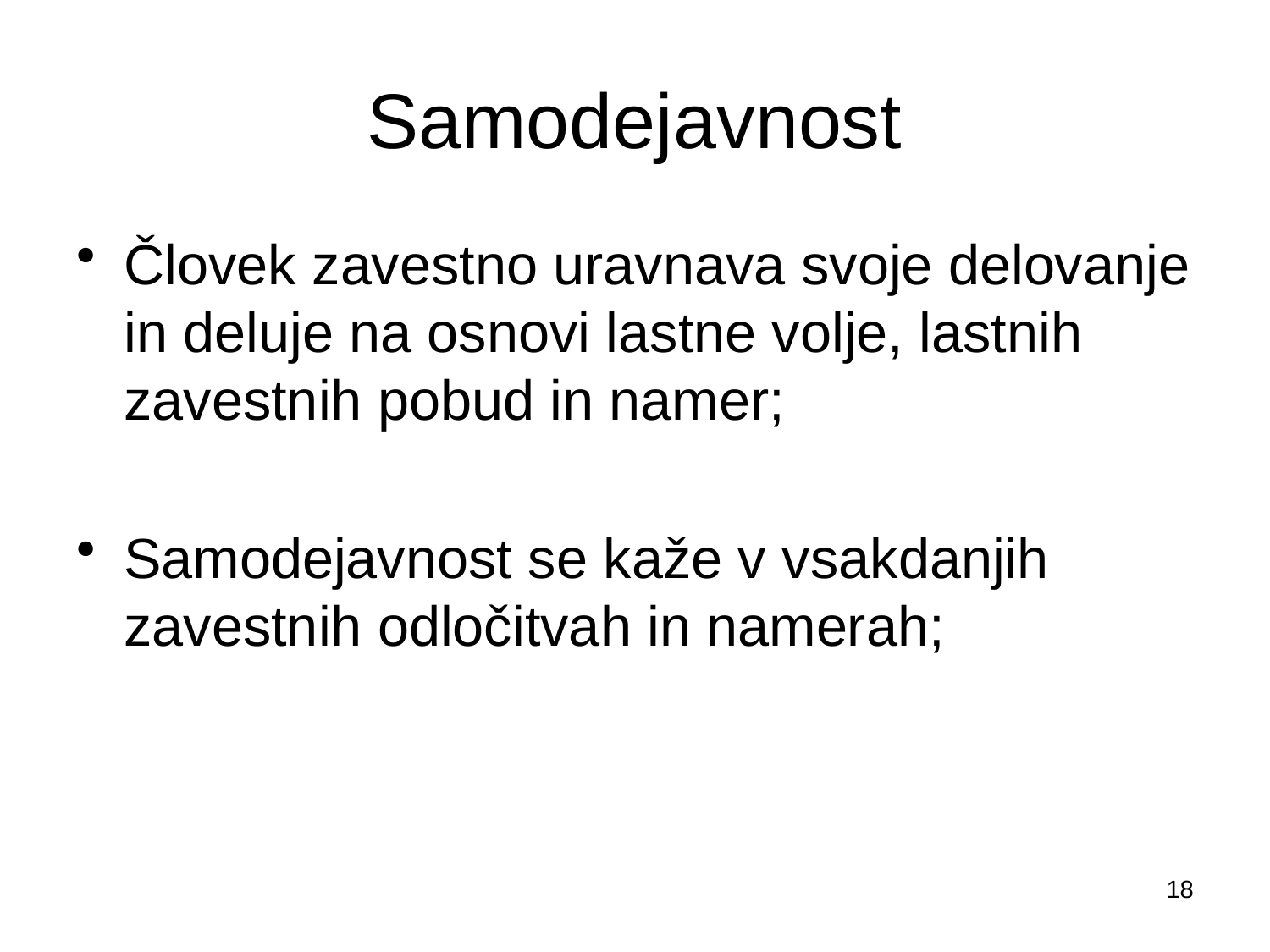

# Samodejavnost
Človek zavestno uravnava svoje delovanje in deluje na osnovi lastne volje, lastnih zavestnih pobud in namer;

Samodejavnost se kaže v vsakdanjih zavestnih odločitvah in namerah;
18